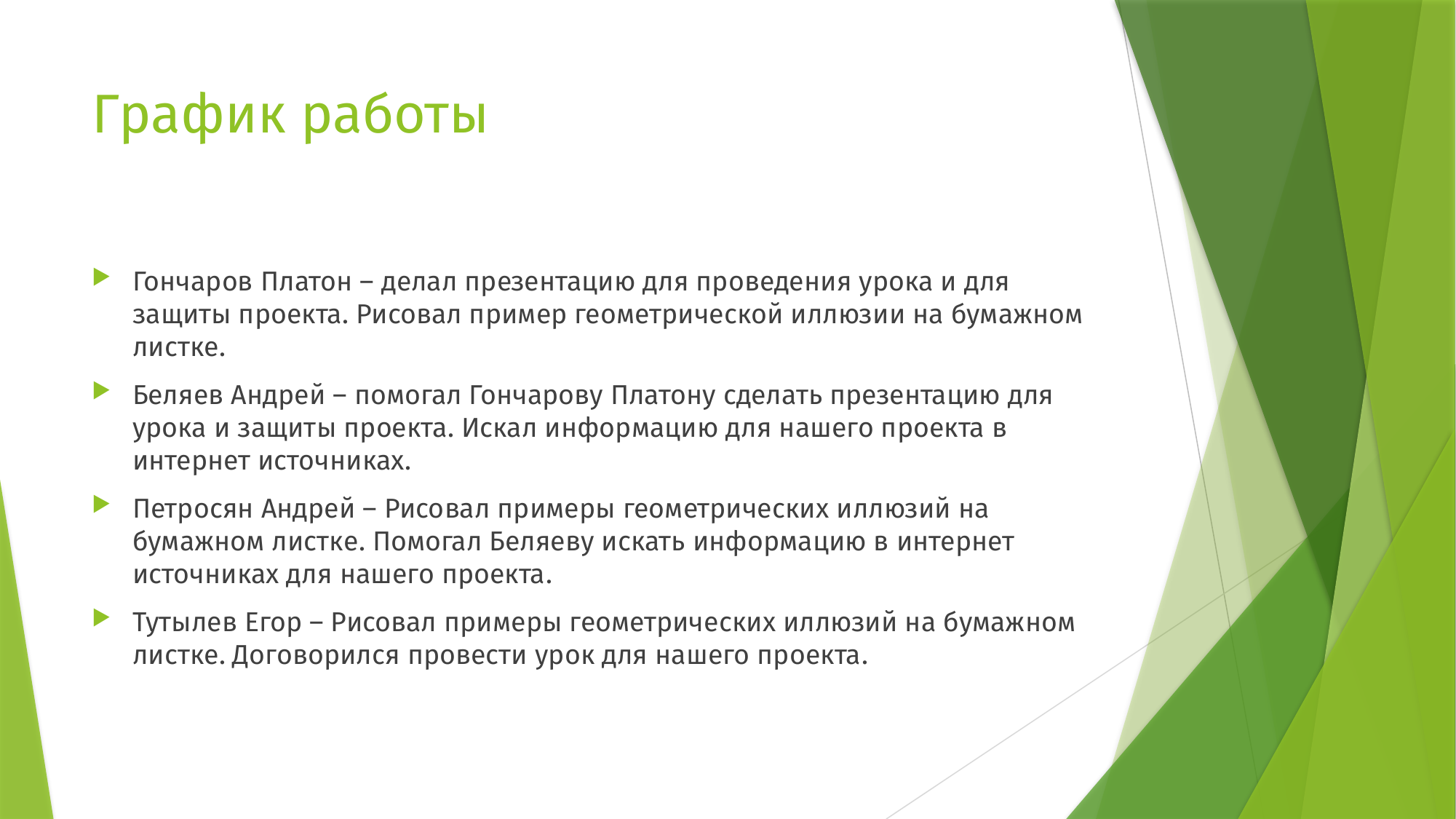

# График работы
Гончаров Платон – делал презентацию для проведения урока и для защиты проекта. Рисовал пример геометрической иллюзии на бумажном листке.
Беляев Андрей – помогал Гончарову Платону сделать презентацию для урока и защиты проекта. Искал информацию для нашего проекта в интернет источниках.
Петросян Андрей – Рисовал примеры геометрических иллюзий на бумажном листке. Помогал Беляеву искать информацию в интернет источниках для нашего проекта.
Тутылев Егор – Рисовал примеры геометрических иллюзий на бумажном листке. Договорился провести урок для нашего проекта.